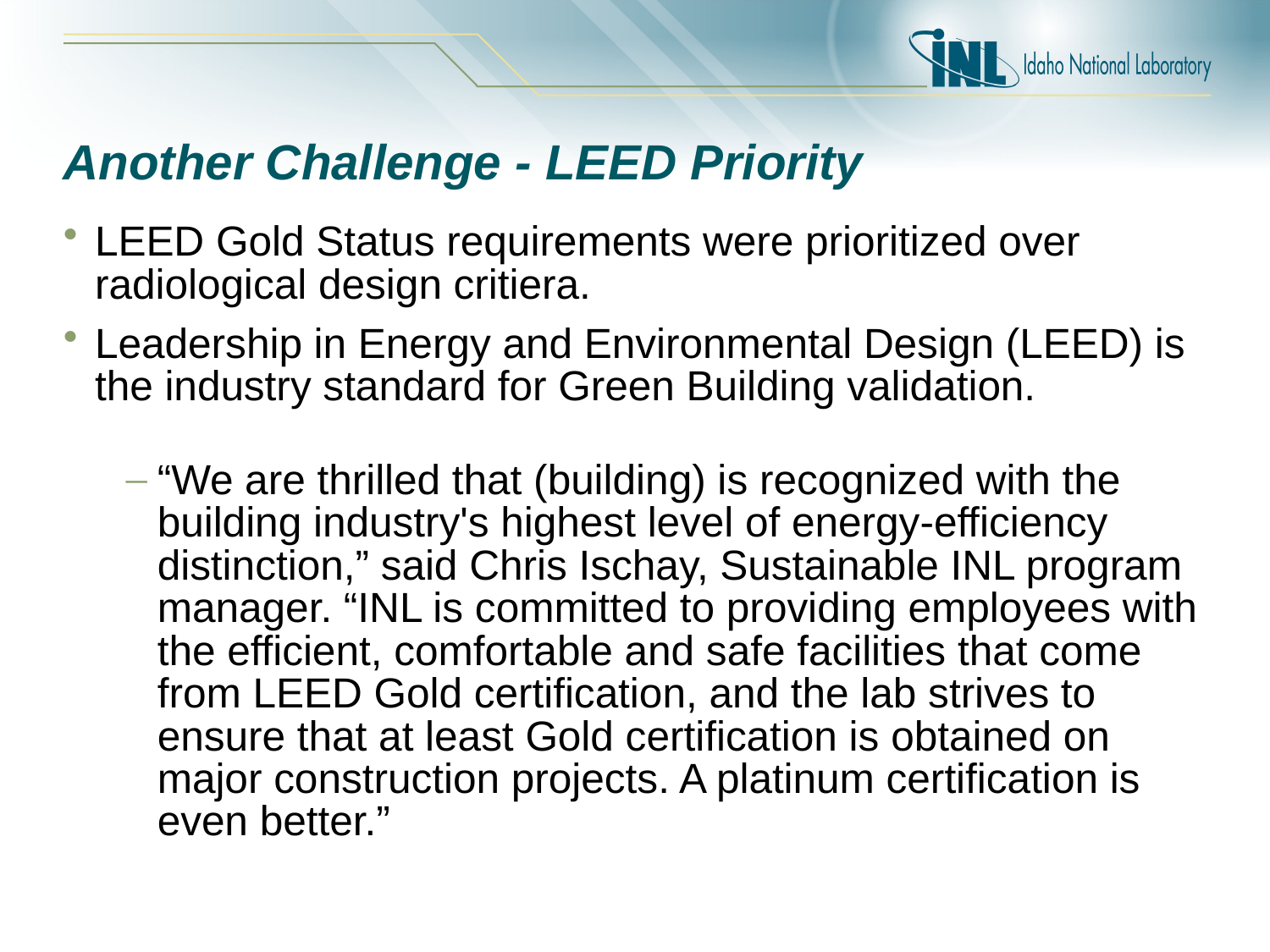

# Another Challenge - LEED Priority
LEED Gold Status requirements were prioritized over radiological design critiera.
Leadership in Energy and Environmental Design (LEED) is the industry standard for Green Building validation.
“We are thrilled that (building) is recognized with the building industry's highest level of energy-efficiency distinction,” said Chris Ischay, Sustainable INL program manager. “INL is committed to providing employees with the efficient, comfortable and safe facilities that come from LEED Gold certification, and the lab strives to ensure that at least Gold certification is obtained on major construction projects. A platinum certification is even better.”